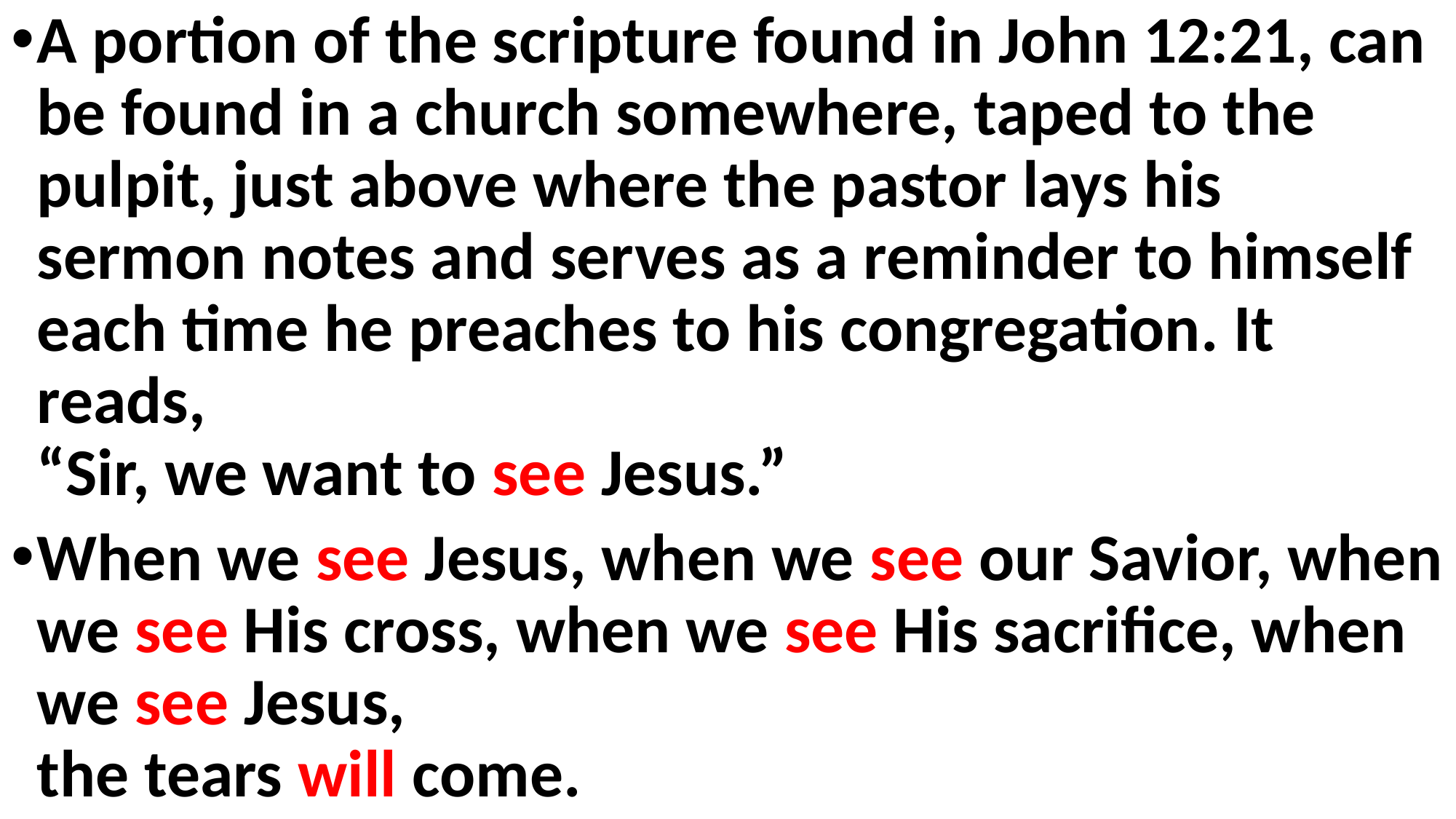

A portion of the scripture found in John 12:21, can be found in a church somewhere, taped to the pulpit, just above where the pastor lays his sermon notes and serves as a reminder to himself each time he preaches to his congregation. It reads,
“Sir, we want to see Jesus.”
When we see Jesus, when we see our Savior, when we see His cross, when we see His sacrifice, when we see Jesus,
the tears will come.